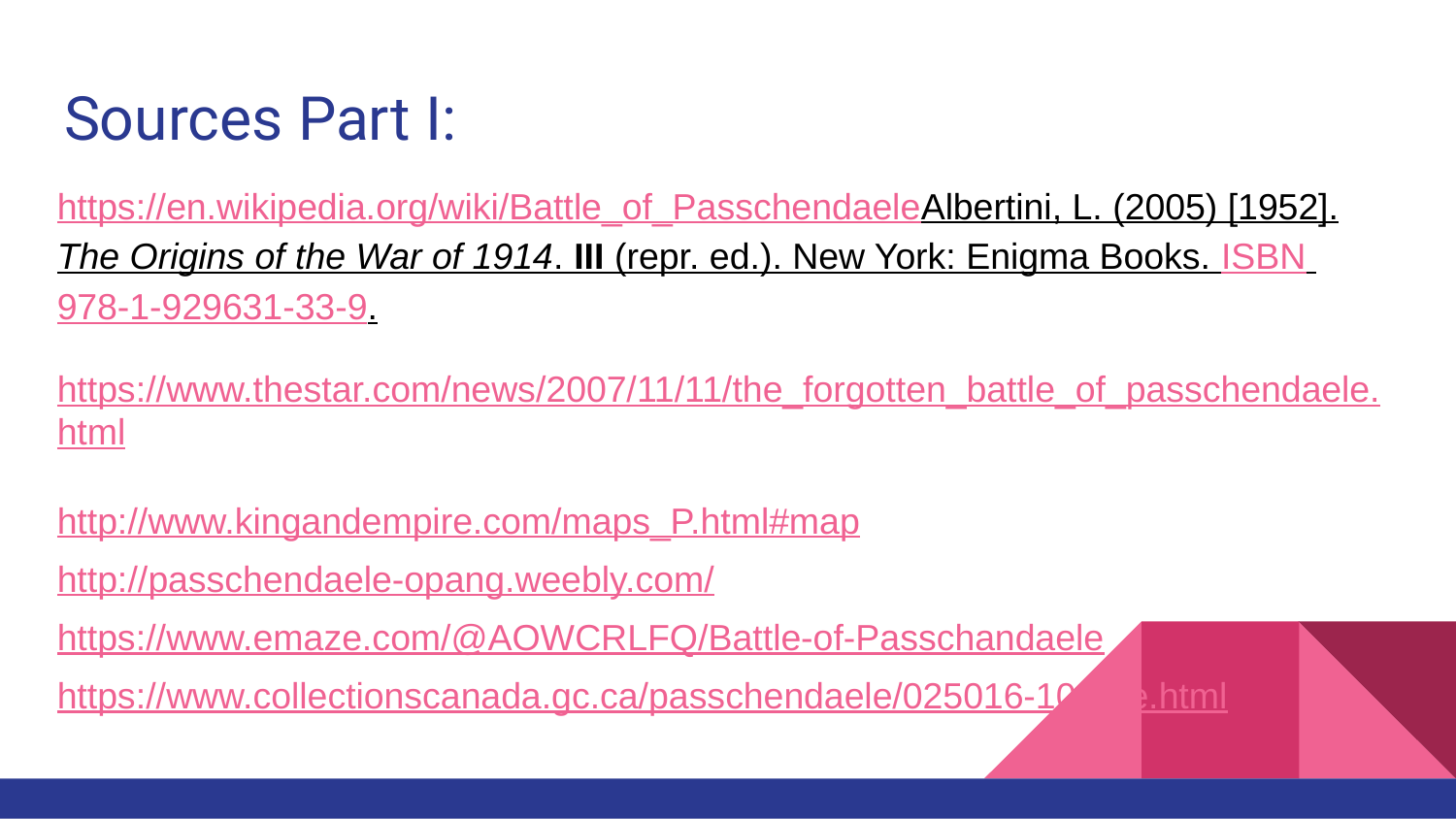

# Sources Part I:
https://en.wikipedia.org/wiki/Battle_of_PasschendaeleAlbertini, L. (2005) [1952]. The Origins of the War of 1914. III (repr. ed.). New York: Enigma Books. ISBN 978-1-929631-33-9.
https://www.thestar.com/news/2007/11/11/the_forgotten_battle_of_passchendaele.html
http://www.kingandempire.com/maps_P.html#map
http://passchendaele-opang.weebly.com/
https://www.emaze.com/@AOWCRLFQ/Battle-of-Passchandaele
https://www.collectionscanada.gc.ca/passchendaele/025016-1000-e.html